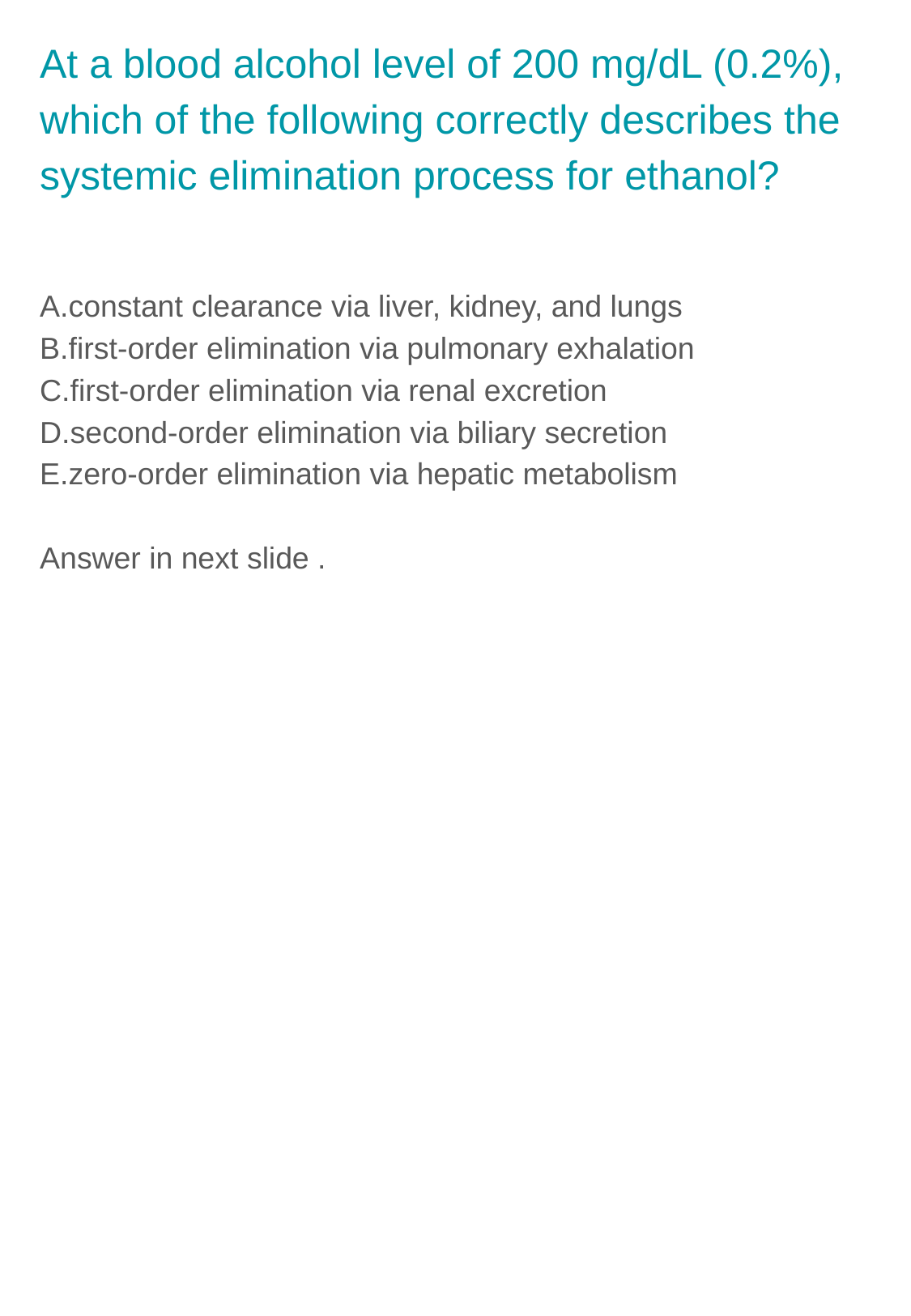

At a blood alcohol level of 200 mg/dL (0.2%), which of the following correctly describes the systemic elimination process for ethanol?

A.constant clearance via liver, kidney, and lungs
B.first-order elimination via pulmonary exhalation
C.first-order elimination via renal excretion
D.second-order elimination via biliary secretion
E.zero-order elimination via hepatic metabolism

Answer in next slide .